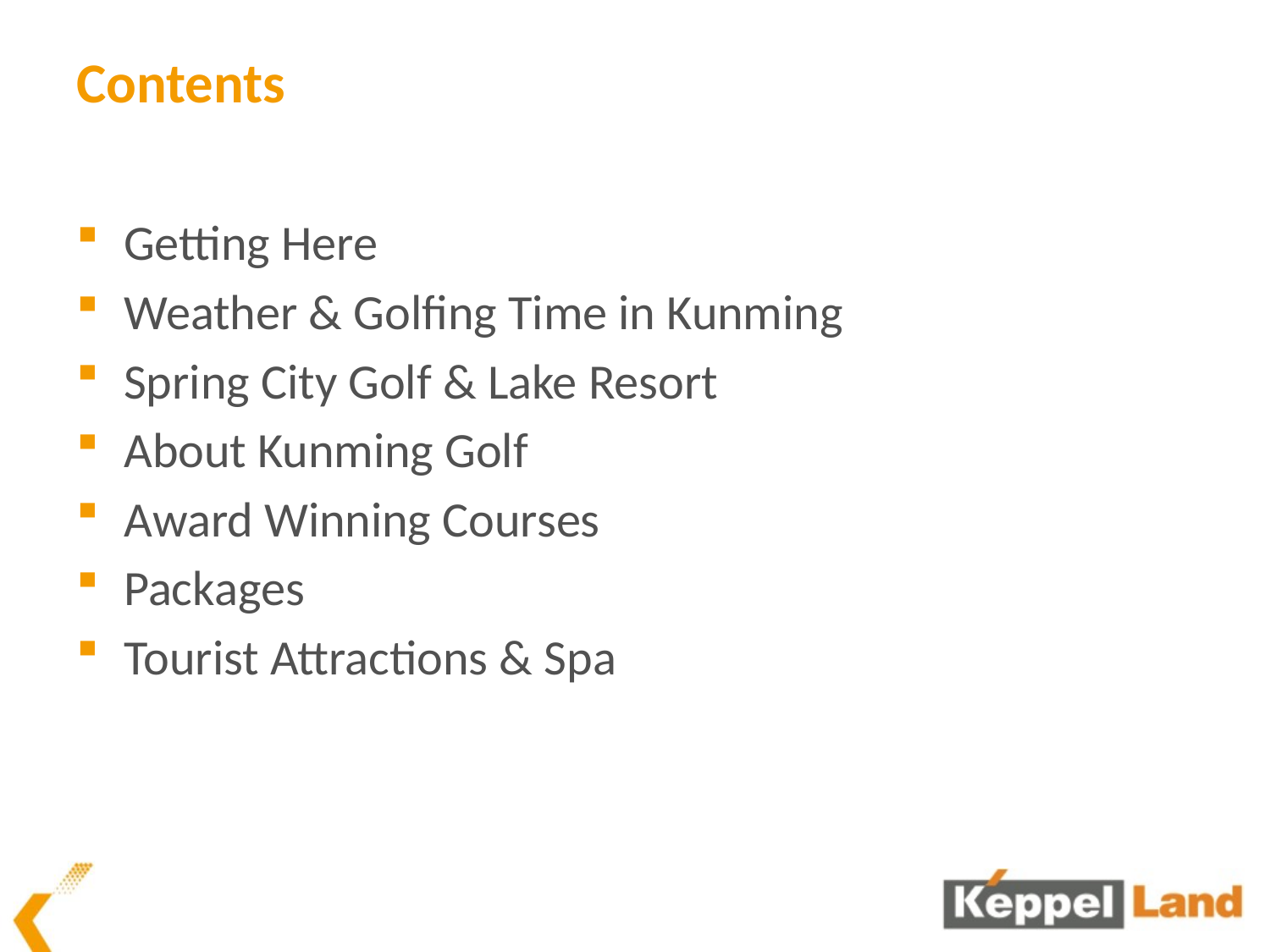

# Contents

Getting Here
Weather & Golfing Time in Kunming
Spring City Golf & Lake Resort
About Kunming Golf
Award Winning Courses
Packages
Tourist Attractions & Spa